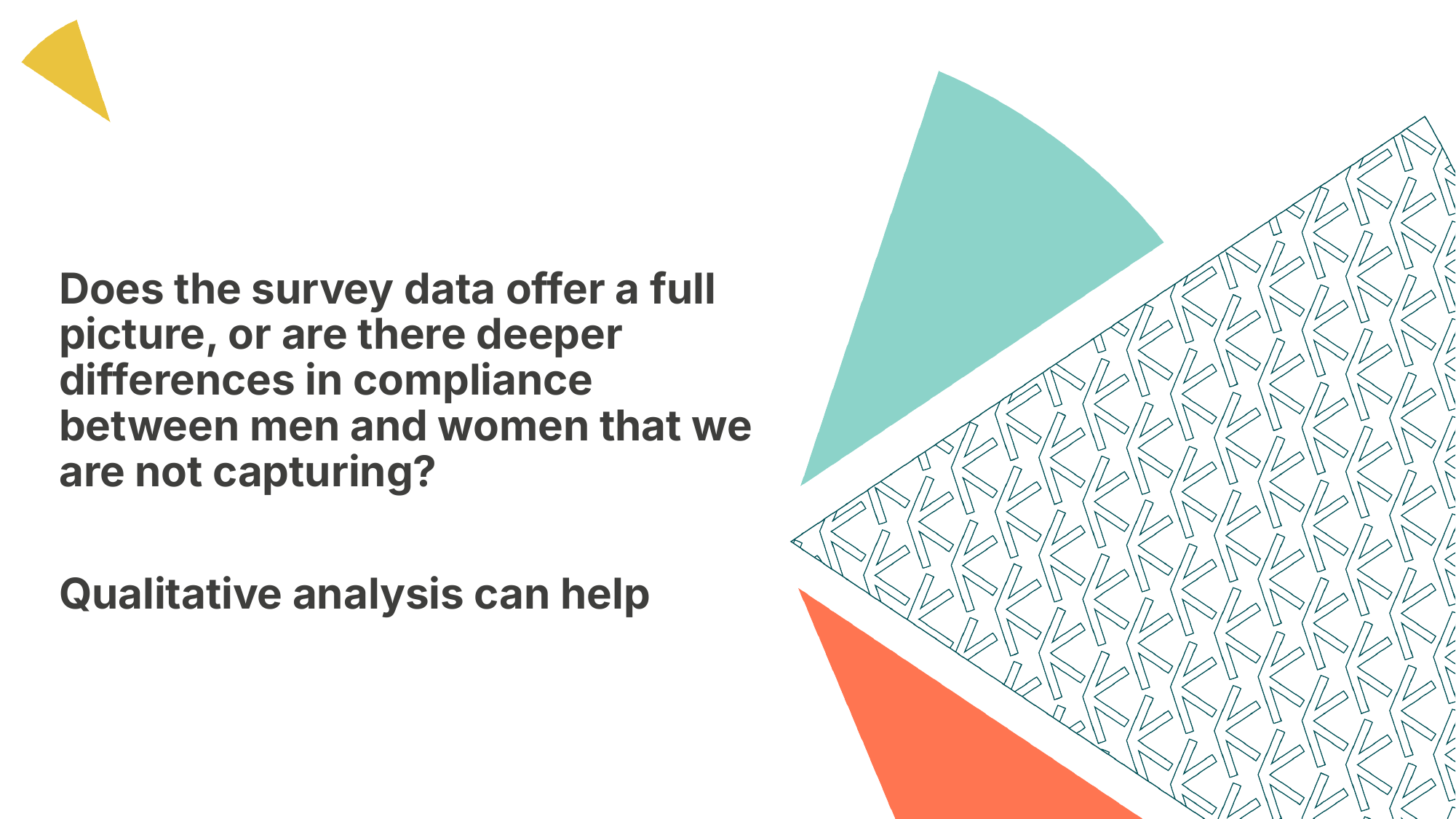

#
Does the survey data offer a full picture, or are there deeper differences in compliance between men and women that we are not capturing?

Qualitative analysis can help